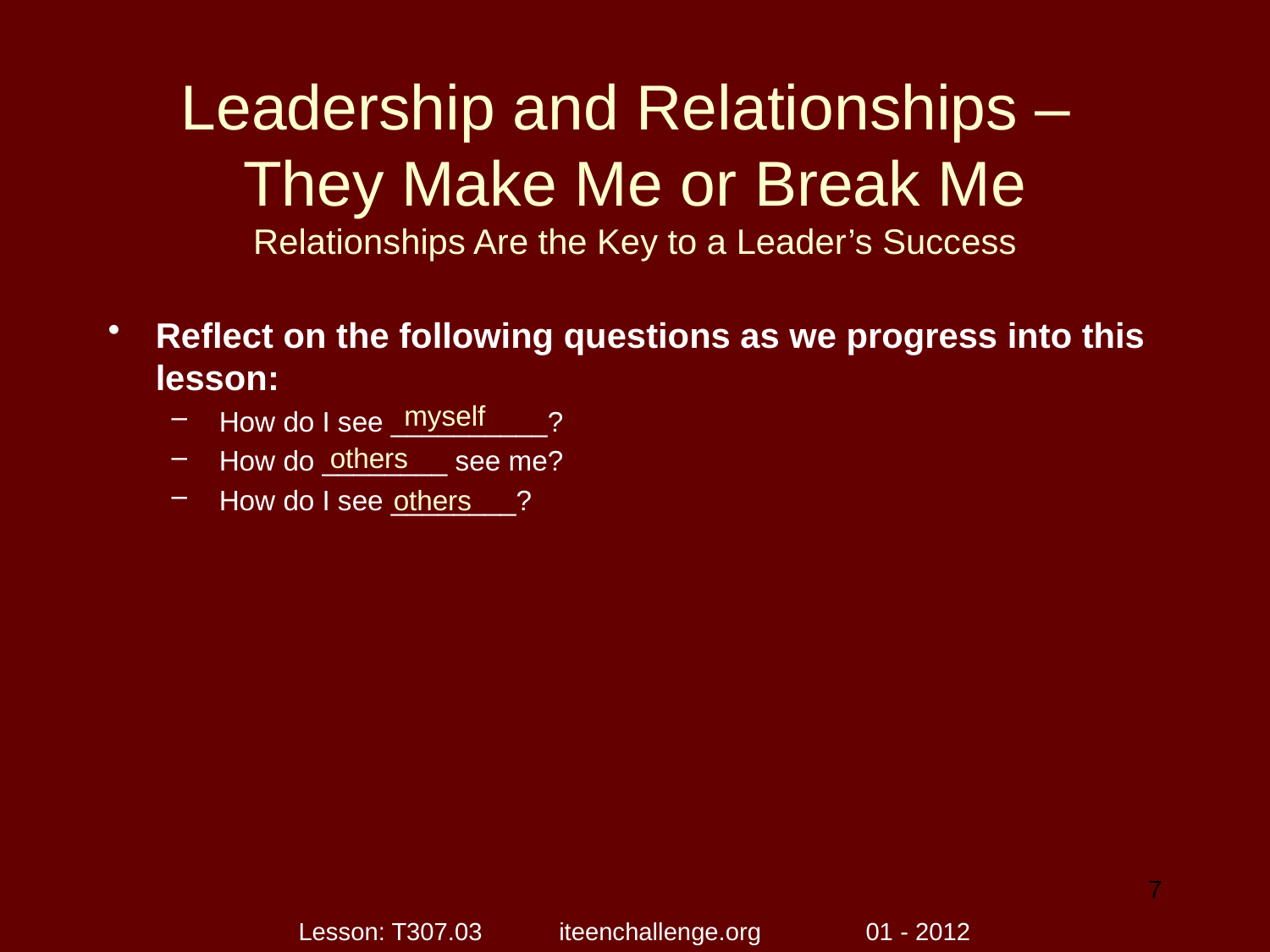

# Leadership and Relationships – They Make Me or Break Me Relationships Are the Key to a Leader’s Success
Reflect on the following questions as we progress into this lesson:
 How do I see __________?
 How do ________ see me?
 How do I see ________?
myself
others
others
7
Lesson: T307.03           iteenchallenge.org               01 - 2012